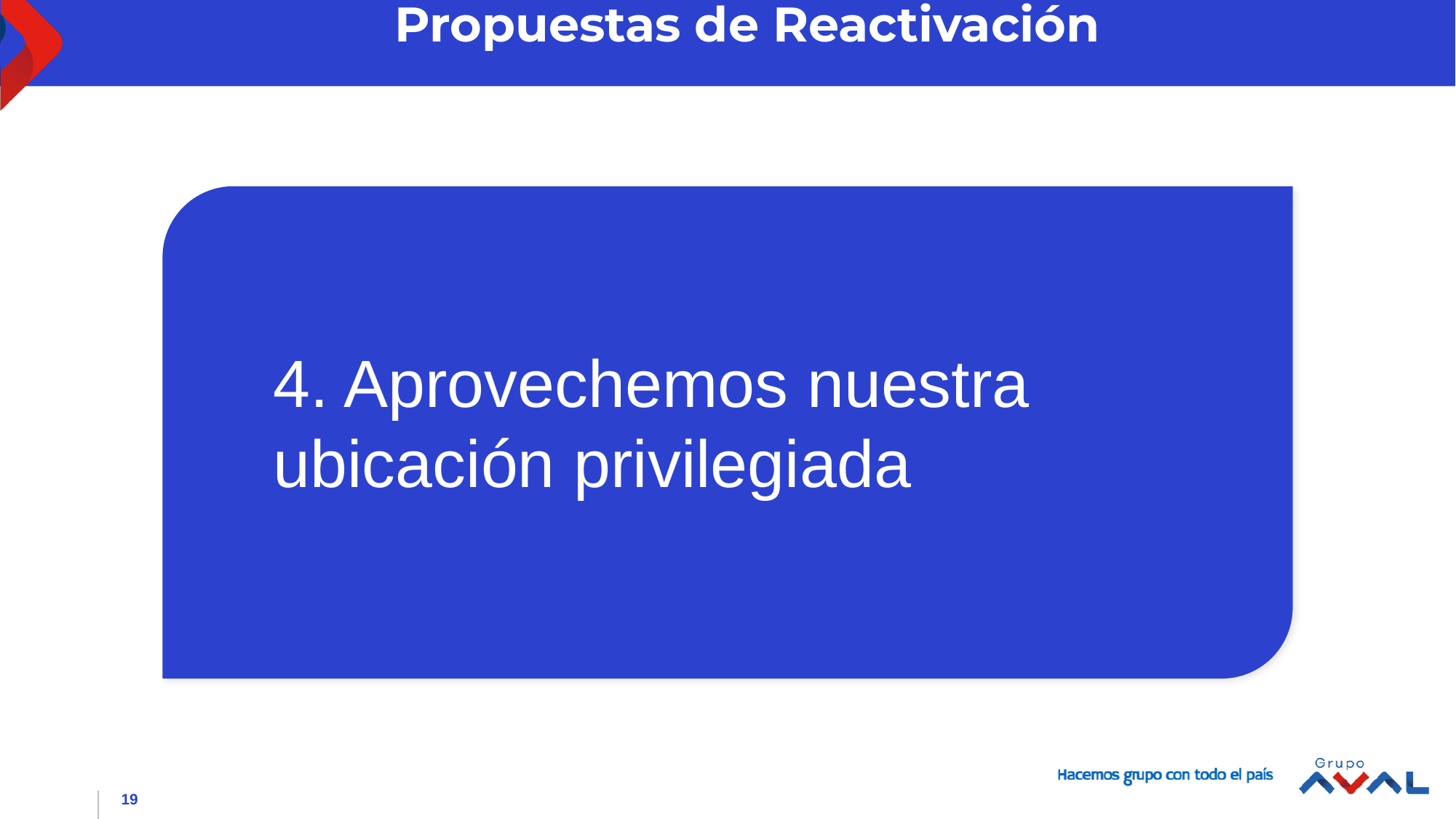

Propuestas de Reactivación

4. Aprovechemos nuestra ubicación privilegiada

19